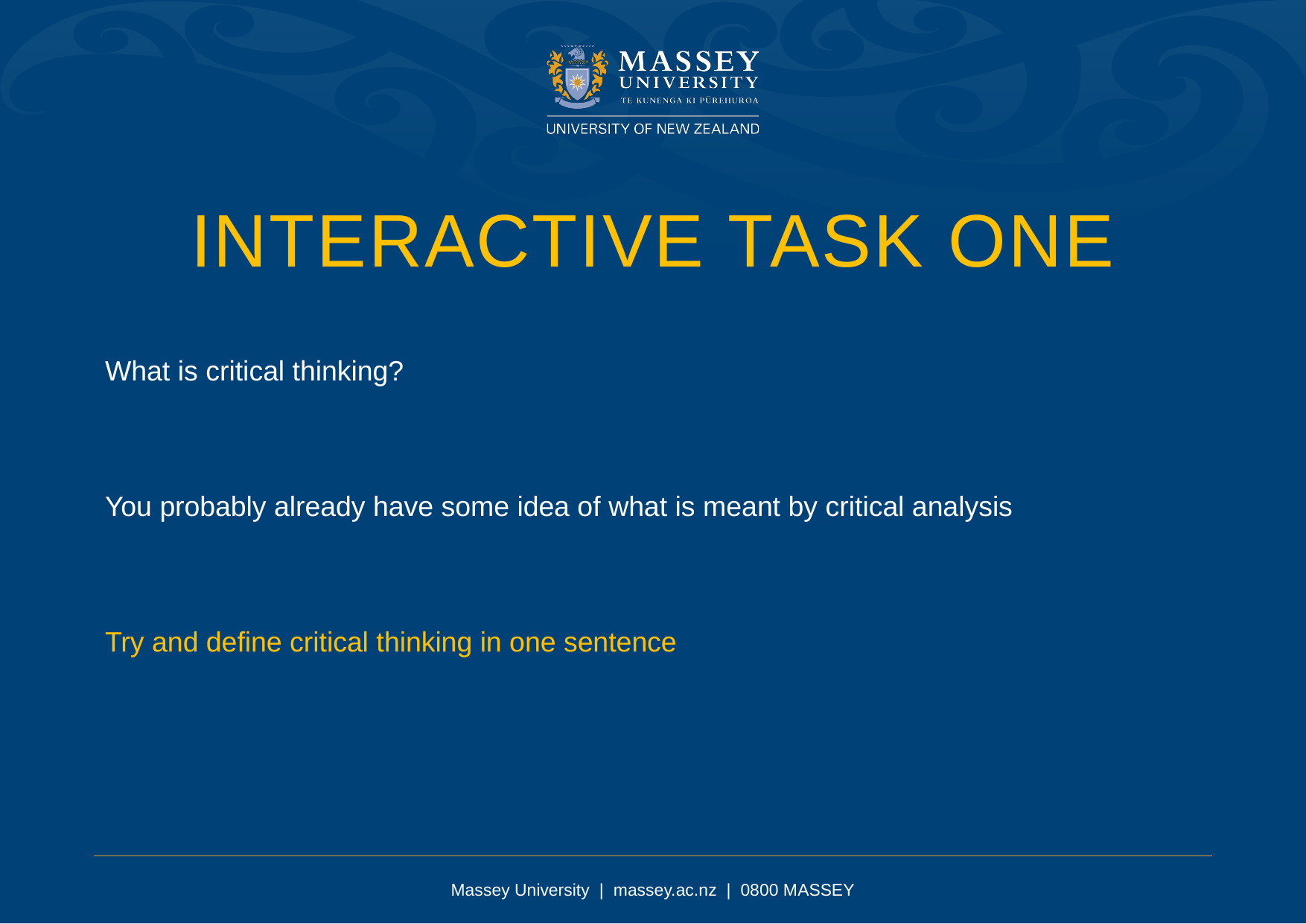

Interactive task one
What is critical thinking?

You probably already have some idea of what is meant by critical analysis

Try and define critical thinking in one sentence